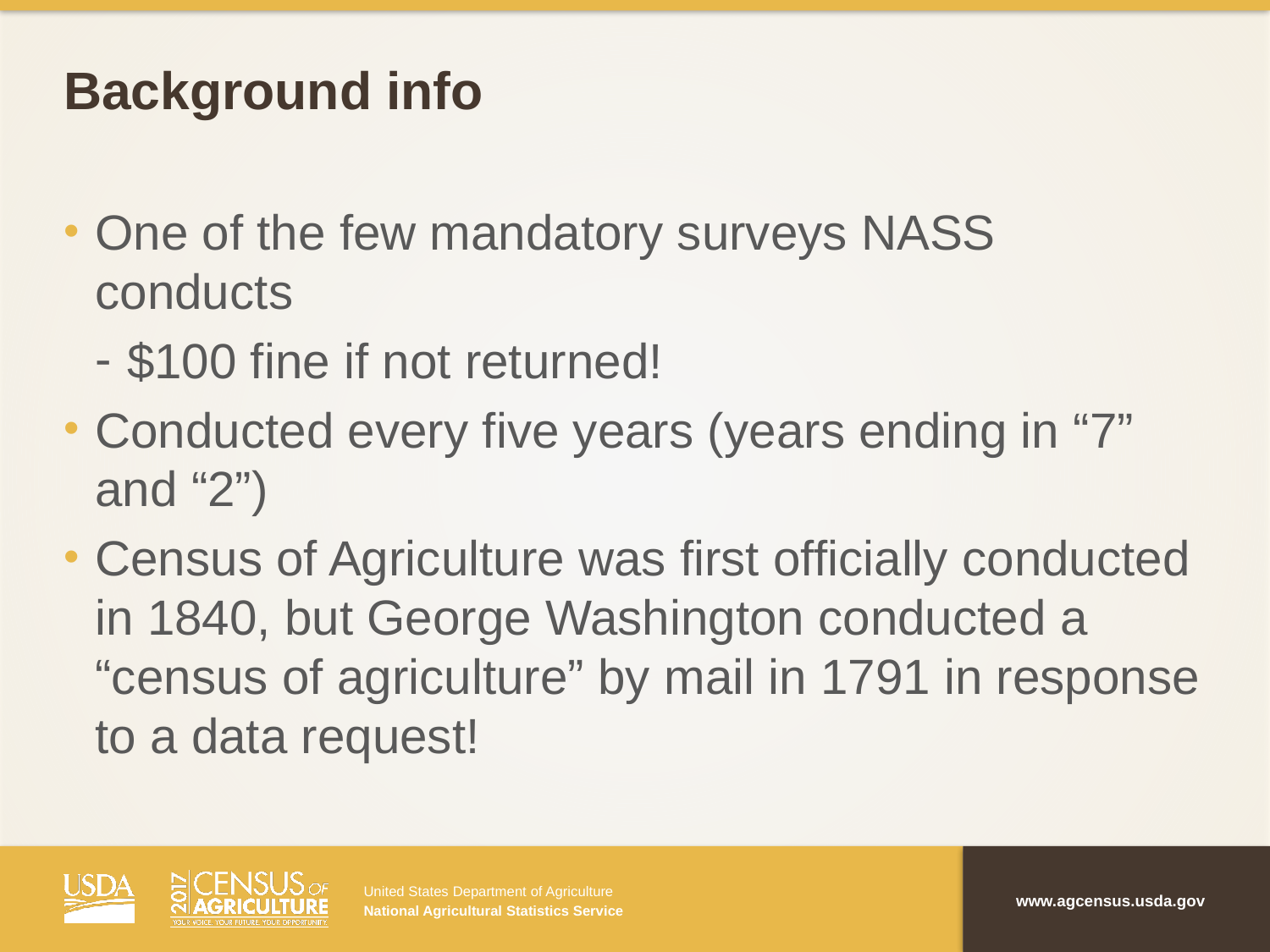

# Background info
One of the few mandatory surveys NASS conducts
$100 fine if not returned!
Conducted every five years (years ending in “7” and “2”)
Census of Agriculture was first officially conducted in 1840, but George Washington conducted a “census of agriculture” by mail in 1791 in response to a data request!